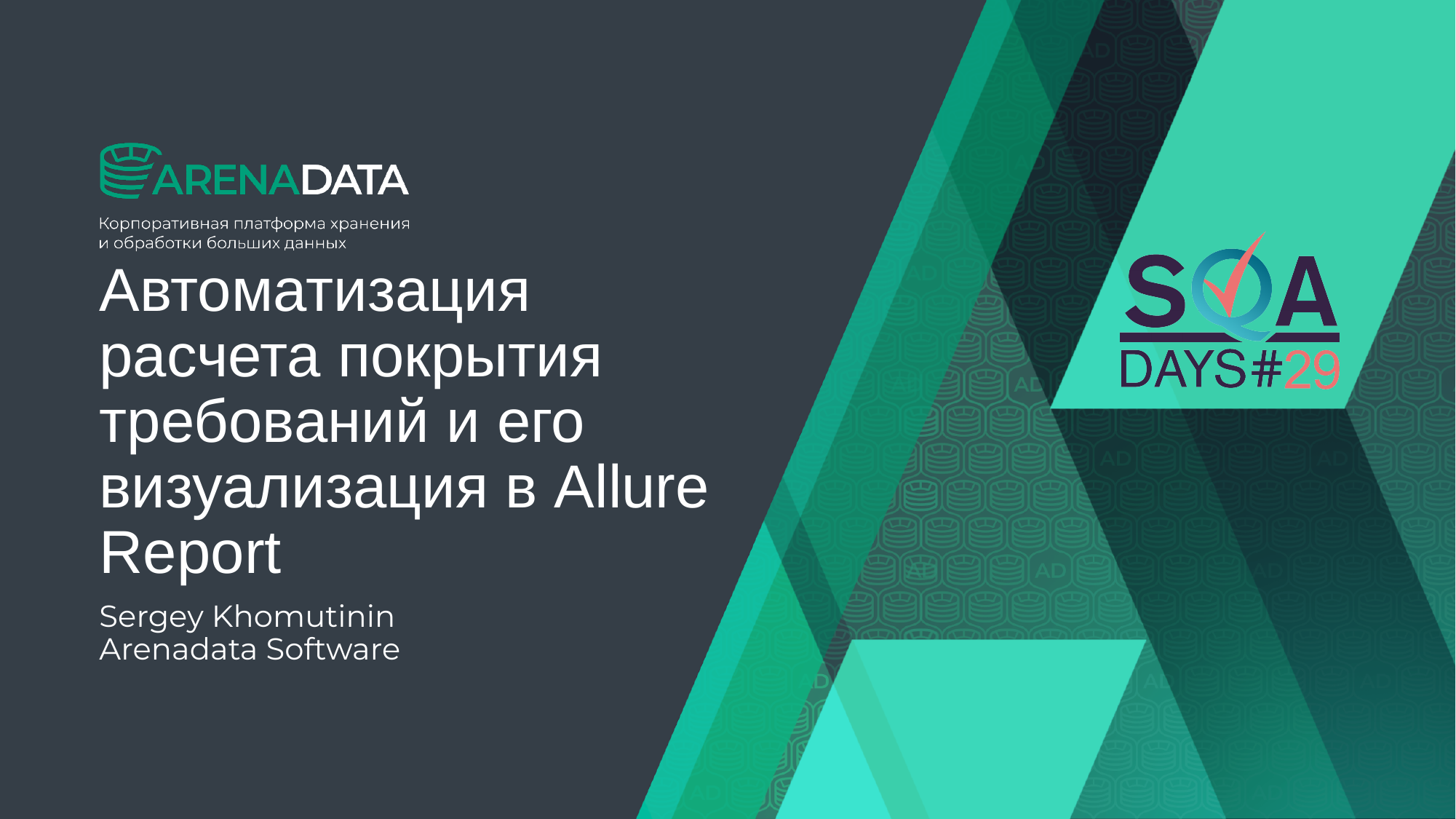

# Автоматизация расчета покрытия требований и его визуализация в Allure Report
Sergey Khomutinin
Arenadata Software